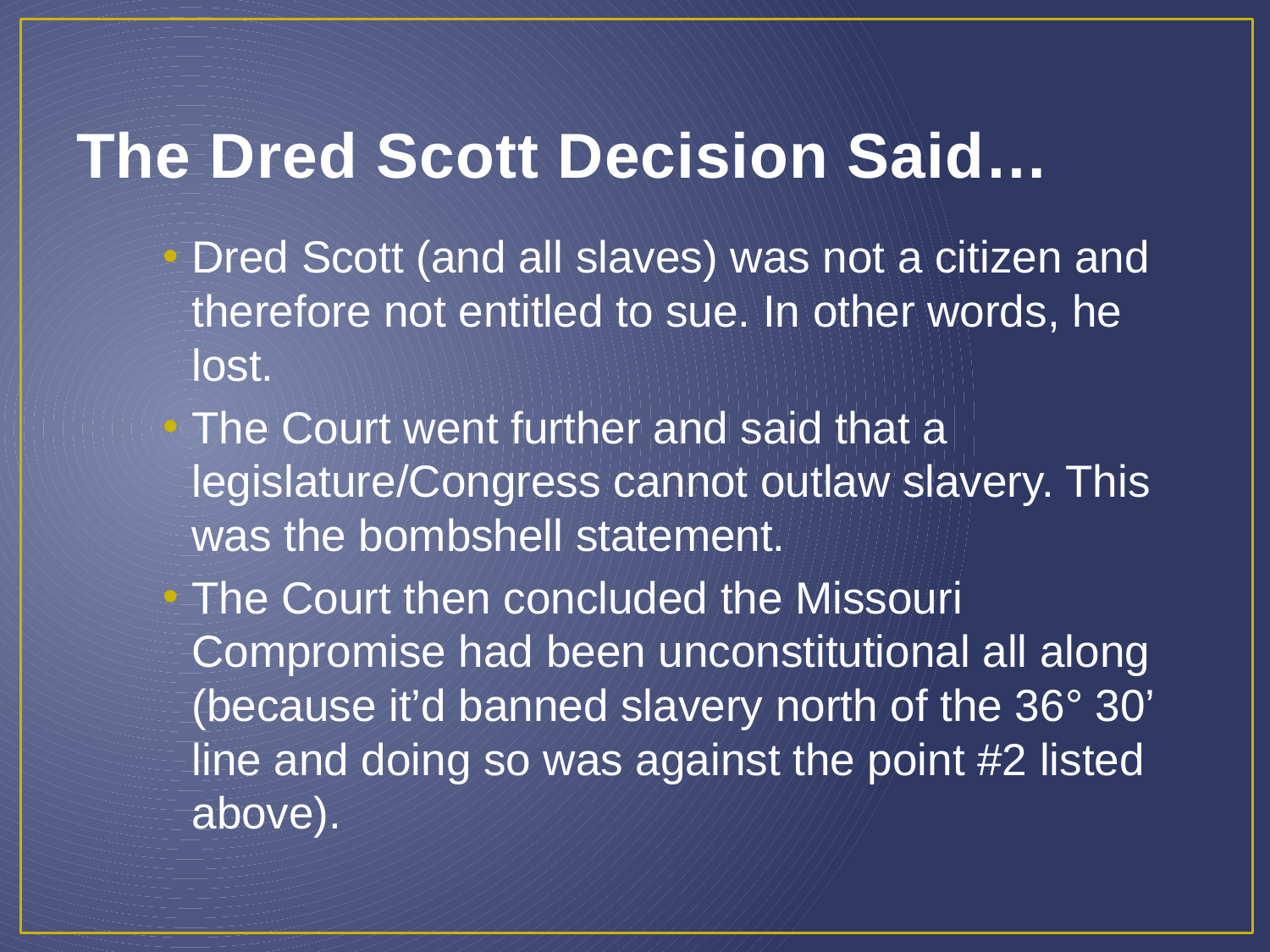

# The Dred Scott Decision Said…
Dred Scott (and all slaves) was not a citizen and therefore not entitled to sue. In other words, he lost.
The Court went further and said that a legislature/Congress cannot outlaw slavery. This was the bombshell statement.
The Court then concluded the Missouri Compromise had been unconstitutional all along (because it’d banned slavery north of the 36° 30’ line and doing so was against the point #2 listed above).